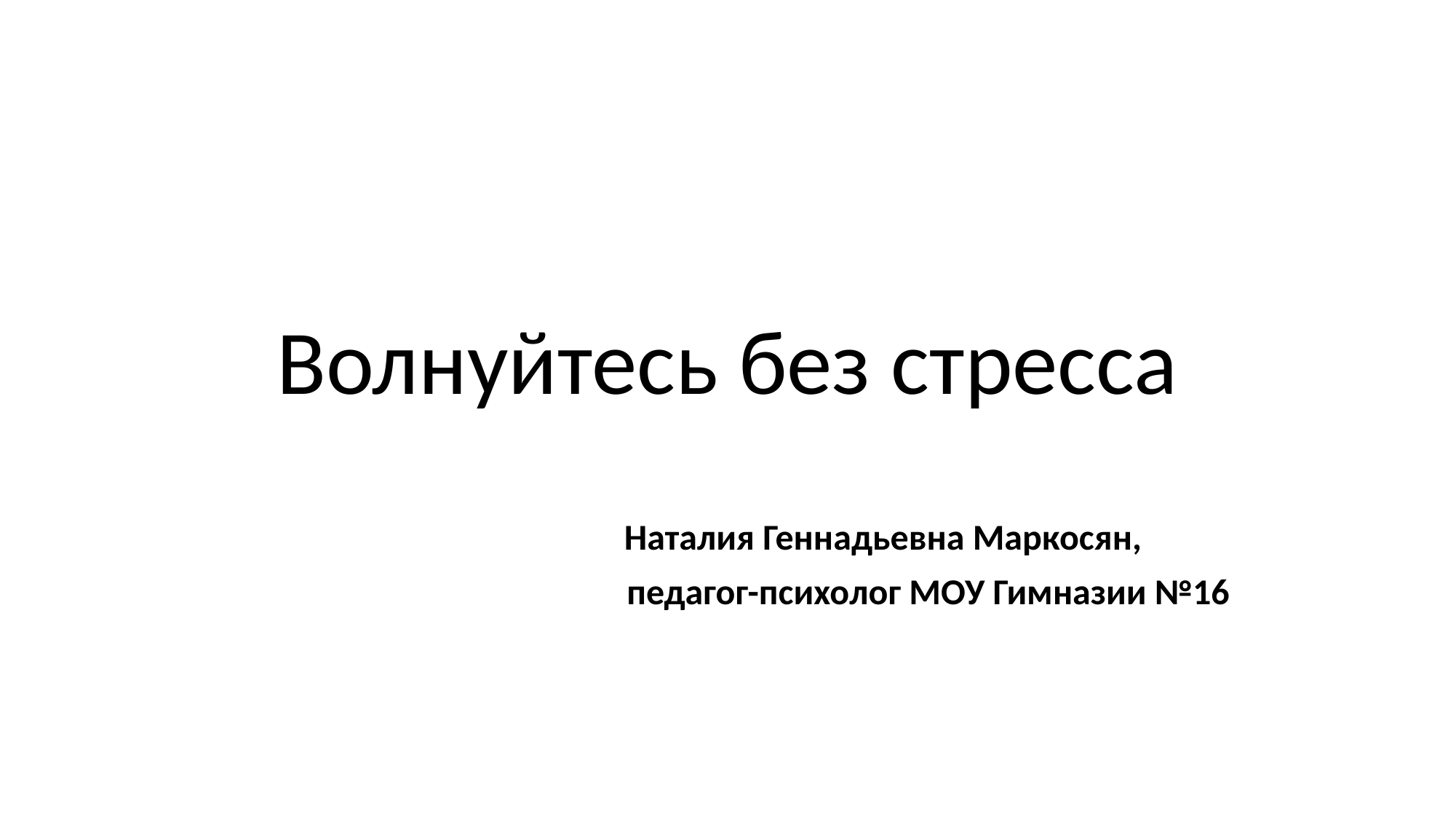

# Волнуйтесь без стресса
                                      Наталия Геннадьевна Маркосян,
                                                 педагог-психолог МОУ Гимназии №16